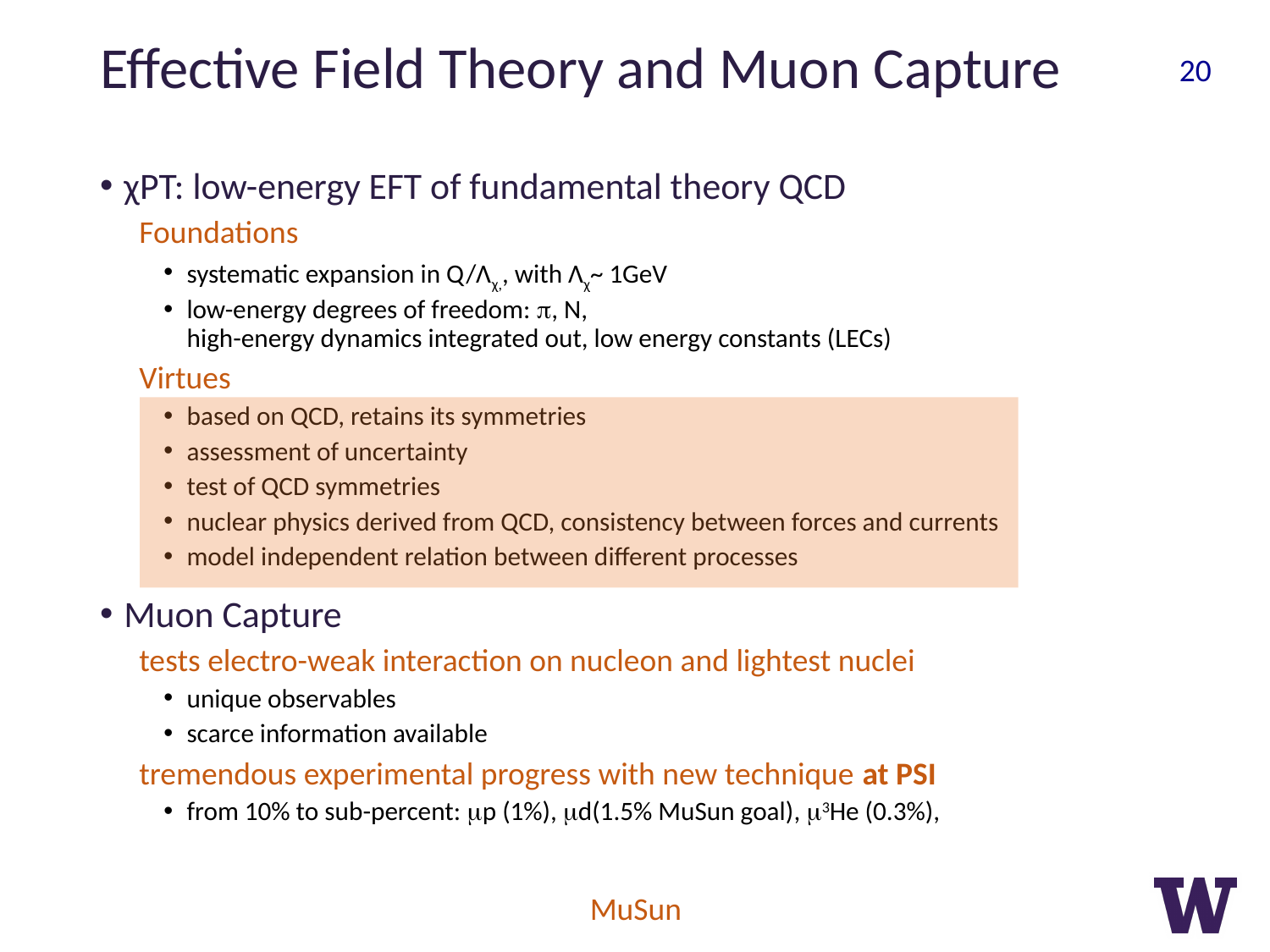

# Effective Field Theory and Muon Capture
20
χPT: low-energy EFT of fundamental theory QCD
Foundations
systematic expansion in Q/Λχ,, with Λχ~ 1GeV
low-energy degrees of freedom: π, N,
high-energy dynamics integrated out, low energy constants (LECs)
Virtues
based on QCD, retains its symmetries
assessment of uncertainty
test of QCD symmetries
nuclear physics derived from QCD, consistency between forces and currents
model independent relation between different processes
Muon Capture
tests electro-weak interaction on nucleon and lightest nuclei
unique observables
scarce information available
tremendous experimental progress with new technique at PSI
from 10% to sub-percent: μp (1%), μd(1.5% MuSun goal), μ3He (0.3%),